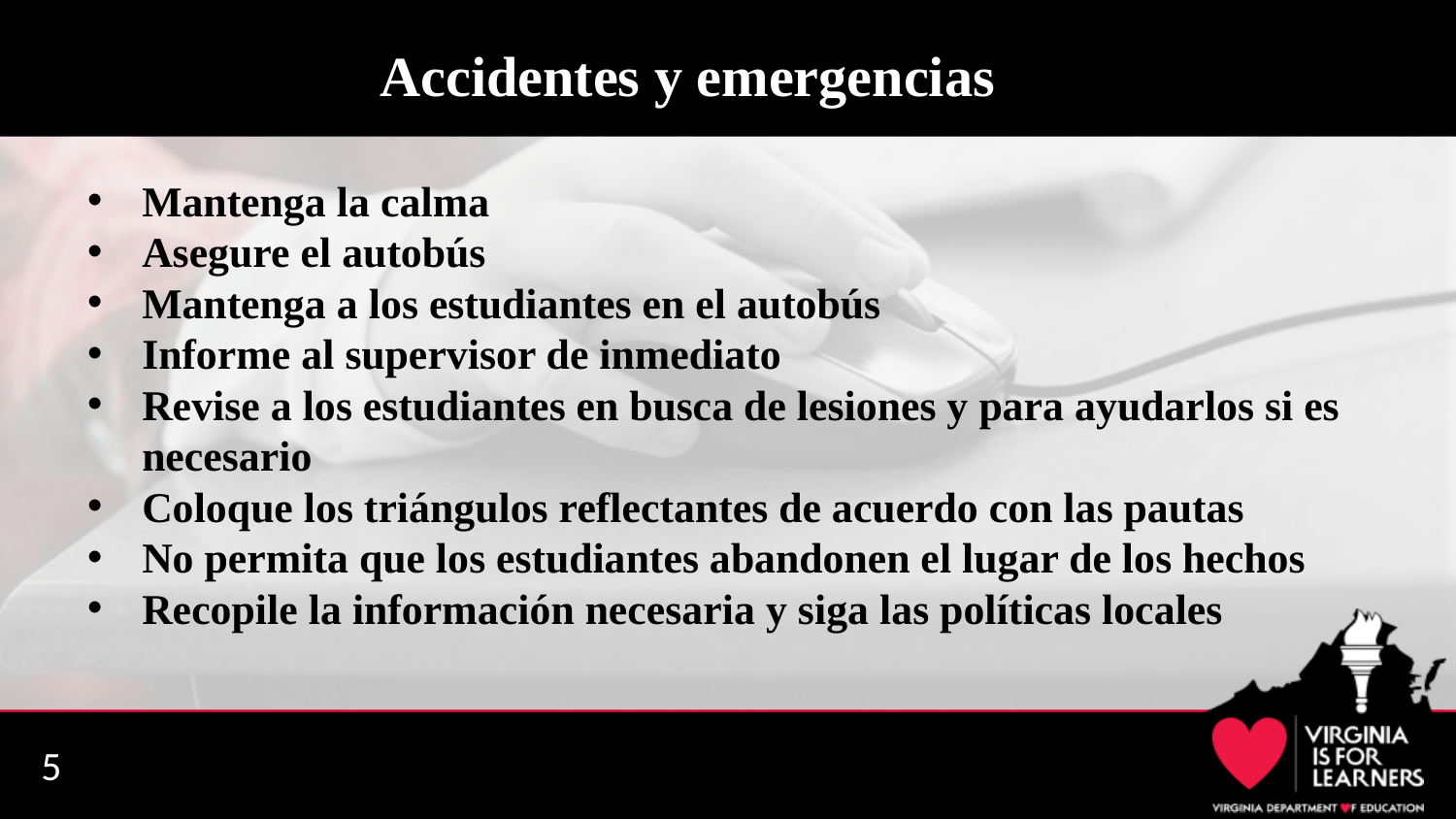

# Accidentes y emergencias
Mantenga la calma
Asegure el autobús
Mantenga a los estudiantes en el autobús
Informe al supervisor de inmediato
Revise a los estudiantes en busca de lesiones y para ayudarlos si es necesario
Coloque los triángulos reflectantes de acuerdo con las pautas
No permita que los estudiantes abandonen el lugar de los hechos
Recopile la información necesaria y siga las políticas locales